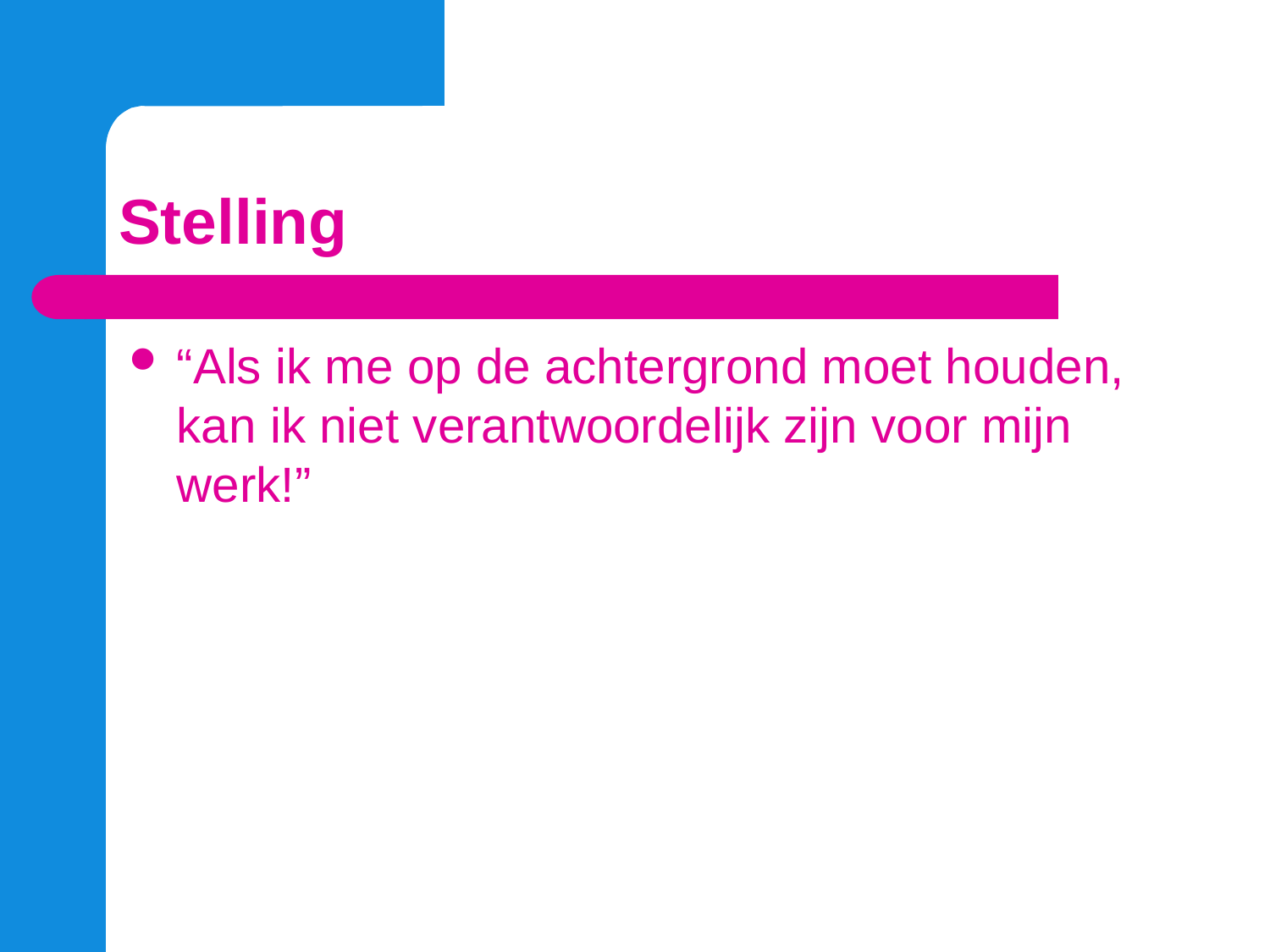

# Stelling
“Als ik me op de achtergrond moet houden, kan ik niet verantwoordelijk zijn voor mijn werk!”